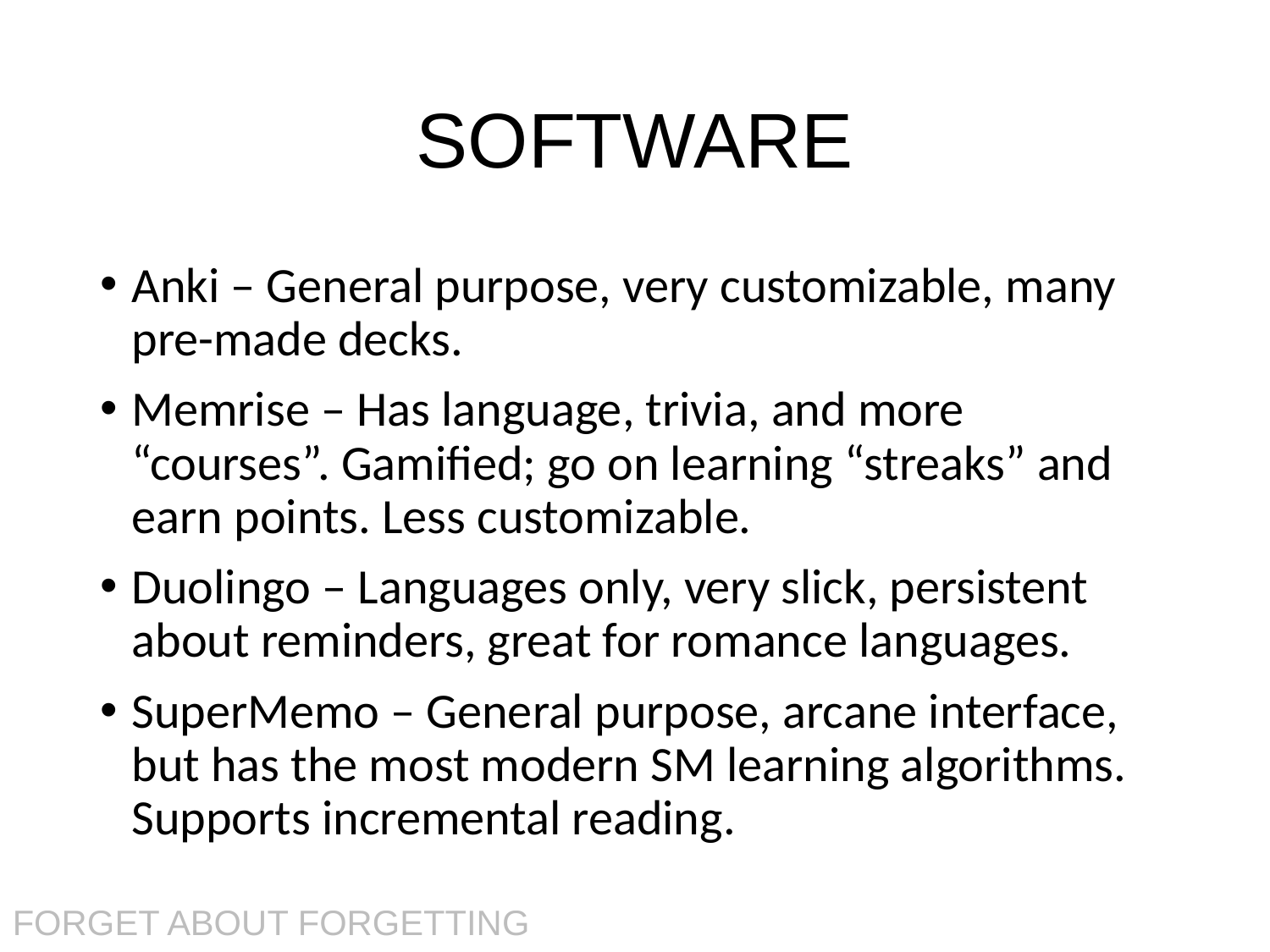

# SOFTWARE
Anki – General purpose, very customizable, many pre-made decks.
Memrise – Has language, trivia, and more “courses”. Gamified; go on learning “streaks” and earn points. Less customizable.
Duolingo – Languages only, very slick, persistent about reminders, great for romance languages.
SuperMemo – General purpose, arcane interface, but has the most modern SM learning algorithms. Supports incremental reading.
FORGET ABOUT FORGETTING